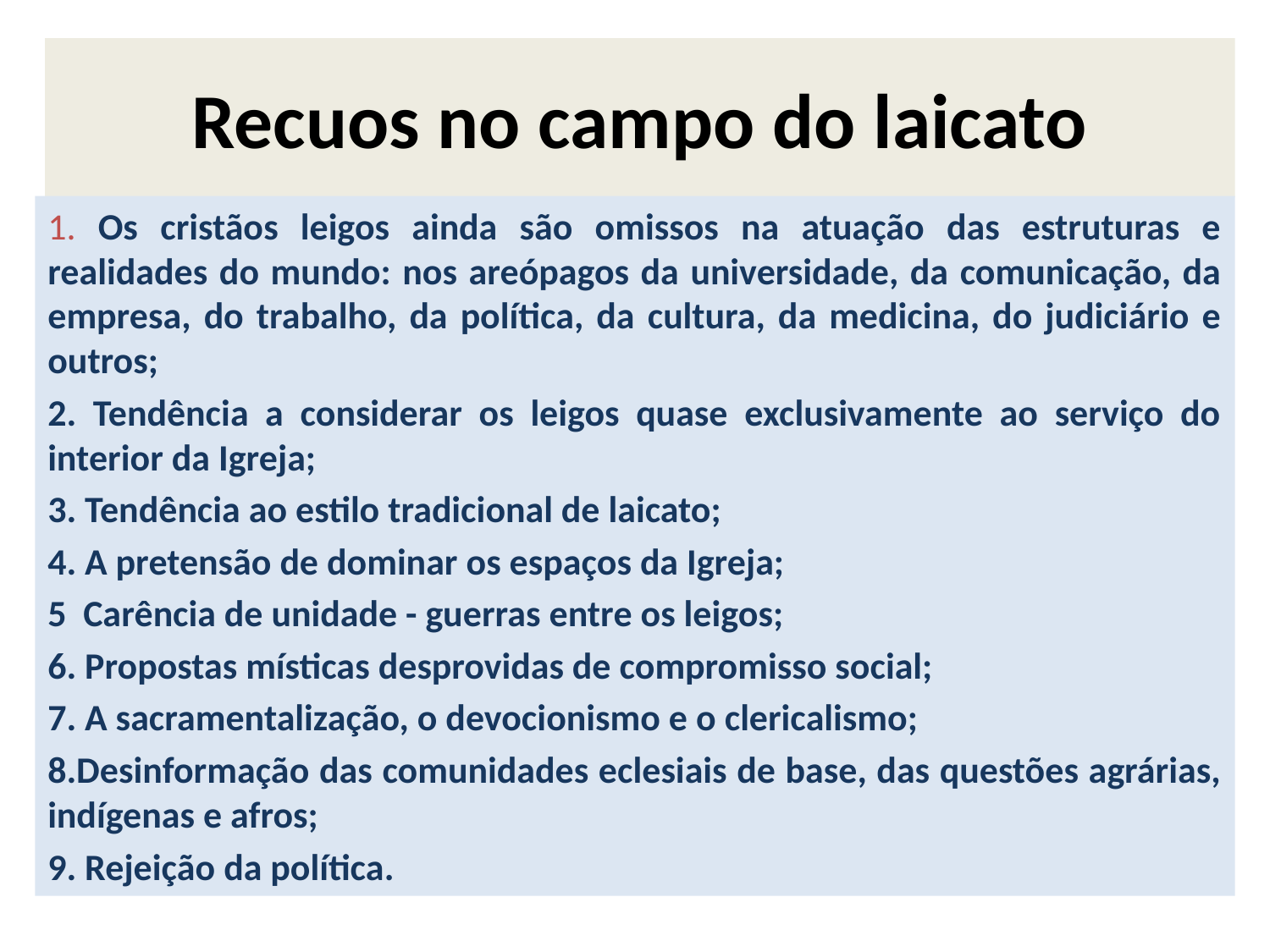

# Recuos no campo do laicato
1. Os cristãos leigos ainda são omissos na atuação das estruturas e realidades do mundo: nos areópagos da universidade, da comunicação, da empresa, do trabalho, da política, da cultura, da medicina, do judiciário e outros;
2. Tendência a considerar os leigos quase exclusivamente ao serviço do interior da Igreja;
3. Tendência ao estilo tradicional de laicato;
4. A pretensão de dominar os espaços da Igreja;
5  Carência de unidade - guerras entre os leigos;
6. Propostas místicas desprovidas de compromisso social;
7. A sacramentalização, o devocionismo e o clericalismo;
8.Desinformação das comunidades eclesiais de base, das questões agrárias, indígenas e afros;
9. Rejeição da política.